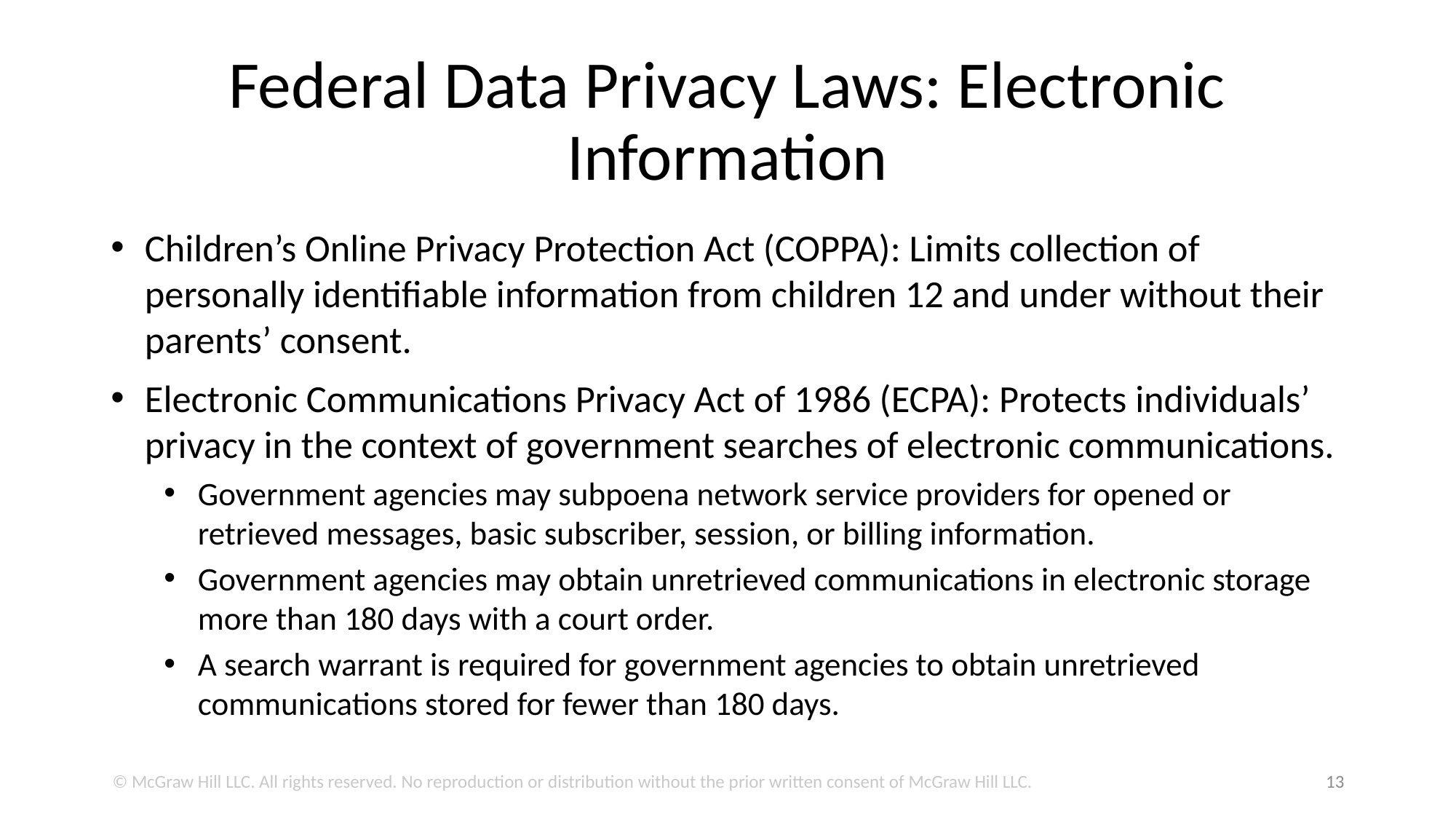

# Federal Data Privacy Laws: Electronic Information
Children’s Online Privacy Protection Act (COPPA): Limits collection of personally identifiable information from children 12 and under without their parents’ consent.
Electronic Communications Privacy Act of 1986 (ECPA): Protects individuals’ privacy in the context of government searches of electronic communications.
Government agencies may subpoena network service providers for opened or retrieved messages, basic subscriber, session, or billing information.
Government agencies may obtain unretrieved communications in electronic storage more than 180 days with a court order.
A search warrant is required for government agencies to obtain unretrieved communications stored for fewer than 180 days.
© McGraw Hill LLC. All rights reserved. No reproduction or distribution without the prior written consent of McGraw Hill LLC.
13